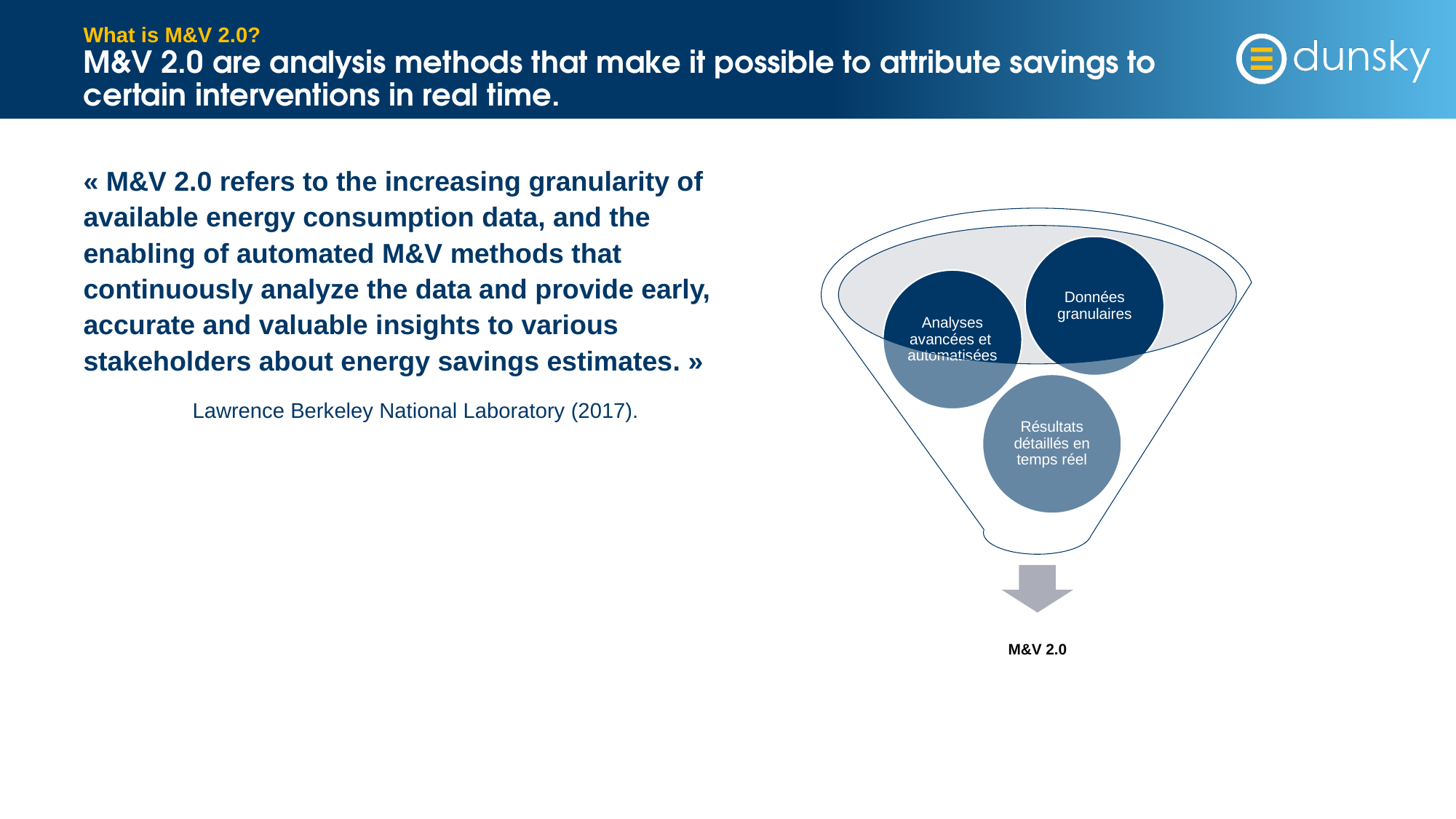

What is M&V 2.0?
# M&V 2.0 are analysis methods that make it possible to attribute savings to certain interventions in real time.
M&V 2.0
Résultats détaillés en temps réel
Analyses avancées et  automatisées
Données granulaires
« M&V 2.0 refers to the increasing granularity of available energy consumption data, and the enabling of automated M&V methods that continuously analyze the data and provide early, accurate and valuable insights to various stakeholders about energy savings estimates. »
	Lawrence Berkeley National Laboratory (2017).